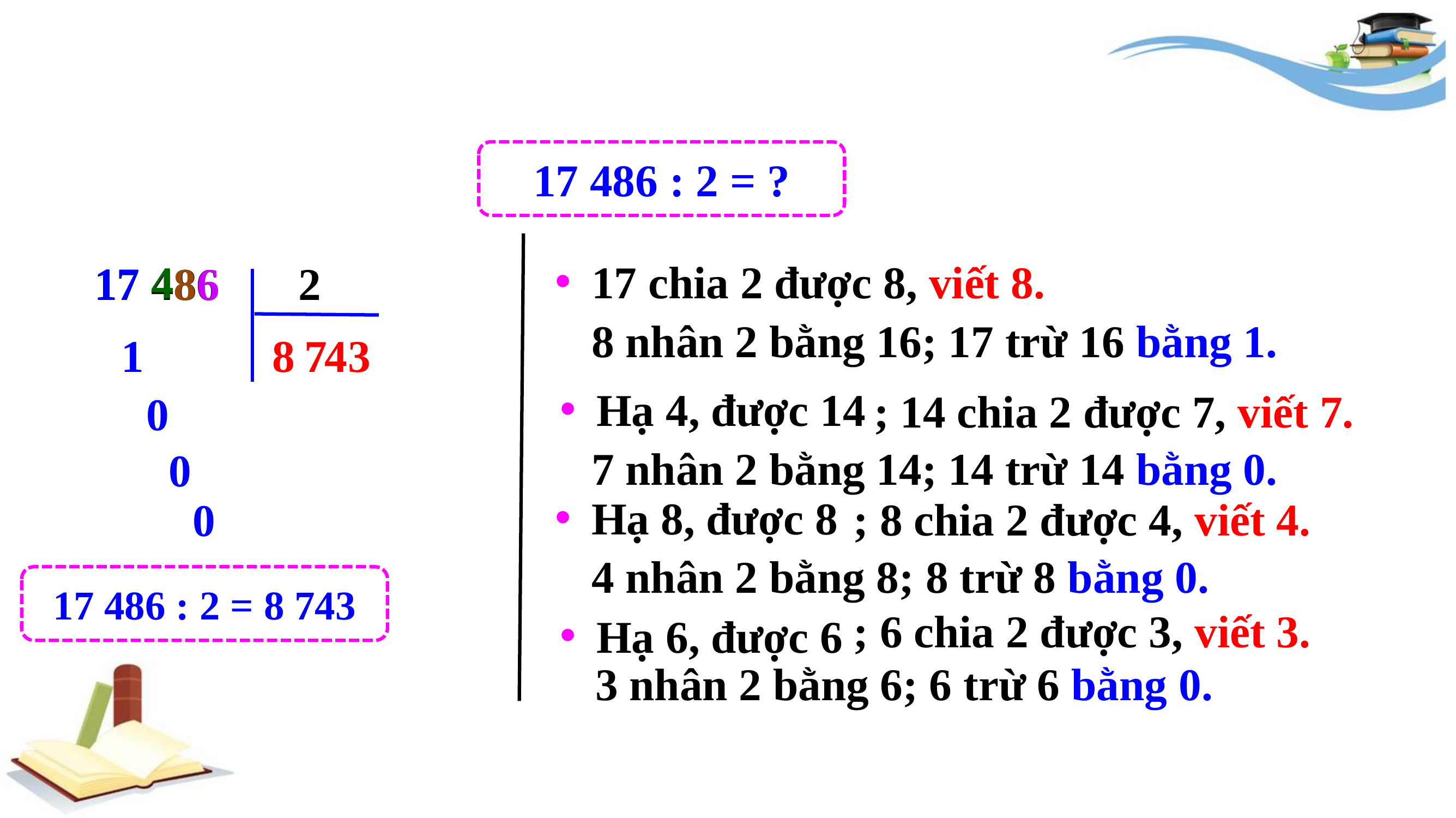

17 486 : 2 = ?

17 chia 2 được 8, viết 8.

4
1
7
2
17 486
8
6
8 nhân 2 bằng 16; 17 trừ 16 bằng 1.

1
4
3
8
7
Hạ 4, được 14

; 14 chia 2 được 7, viết 7.
0
7 nhân 2 bằng 14; 14 trừ 14 bằng 0.
0
Hạ 8, được 8

; 8 chia 2 được 4, viết 4.
0
4 nhân 2 bằng 8; 8 trừ 8 bằng 0.
17 486 : 2 = 8 743
; 6 chia 2 được 3, viết 3.
Hạ 6, được 6

3 nhân 2 bằng 6; 6 trừ 6 bằng 0.